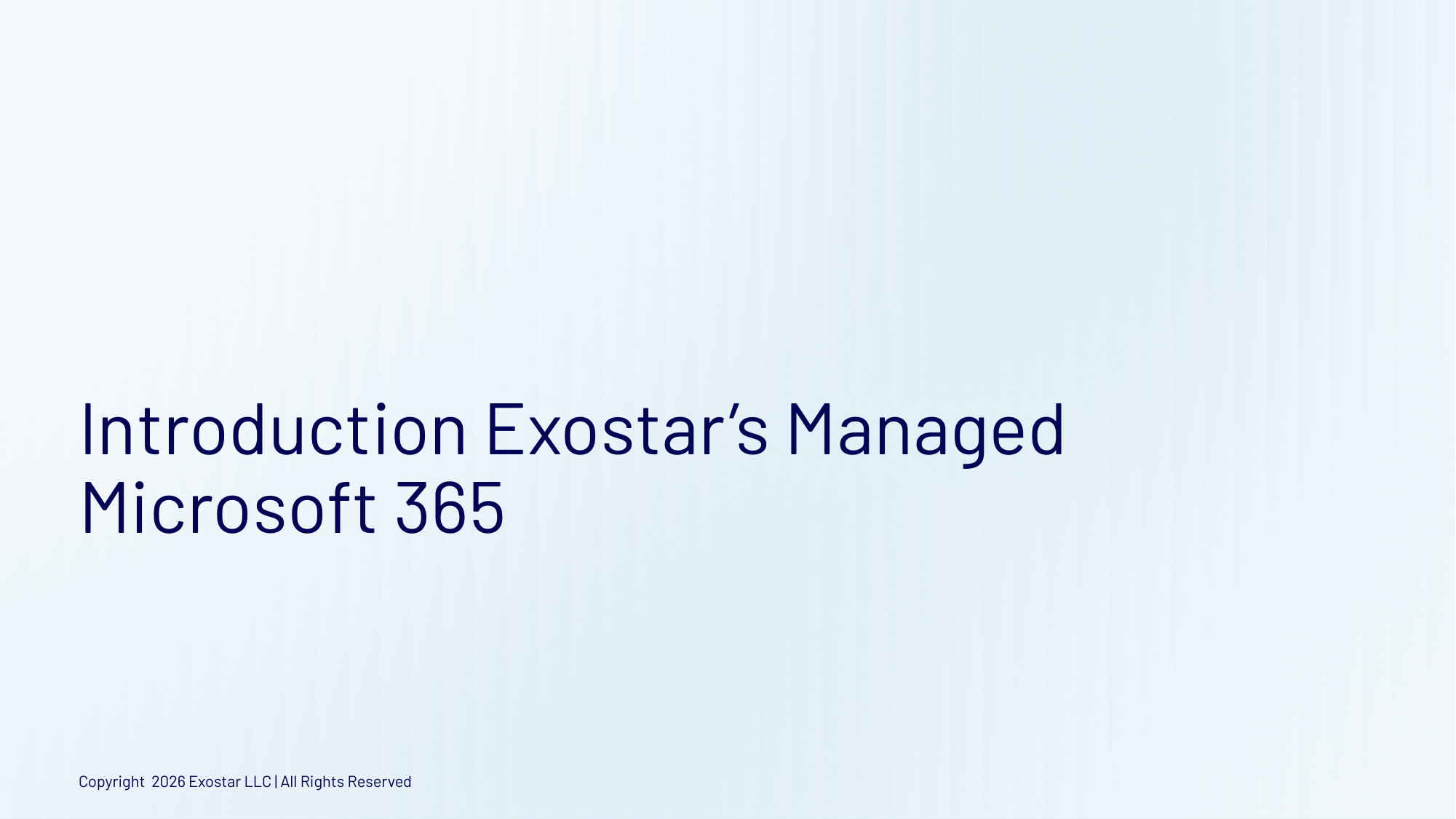

# Introduction Exostar’s Managed Microsoft 365
2026
Copyright              Exostar LLC | All Rights Reserved